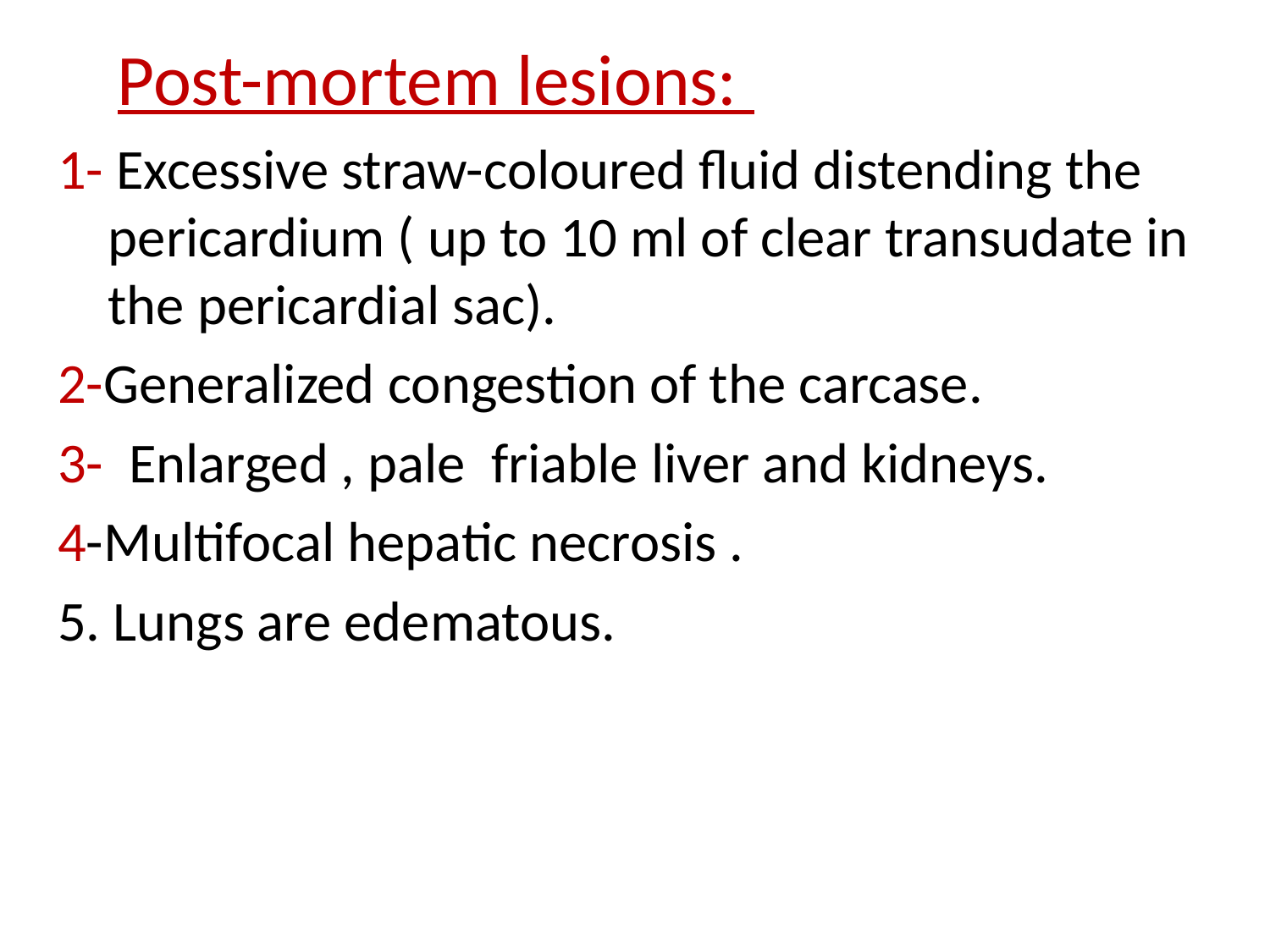

# Post-mortem lesions:
1- Excessive straw-coloured fluid distending the pericardium ( up to 10 ml of clear transudate in  the pericardial sac).
2-Generalized congestion of the carcase.
3-  Enlarged , pale  friable liver and kidneys.
4-Multifocal hepatic necrosis .
5. Lungs are edematous.